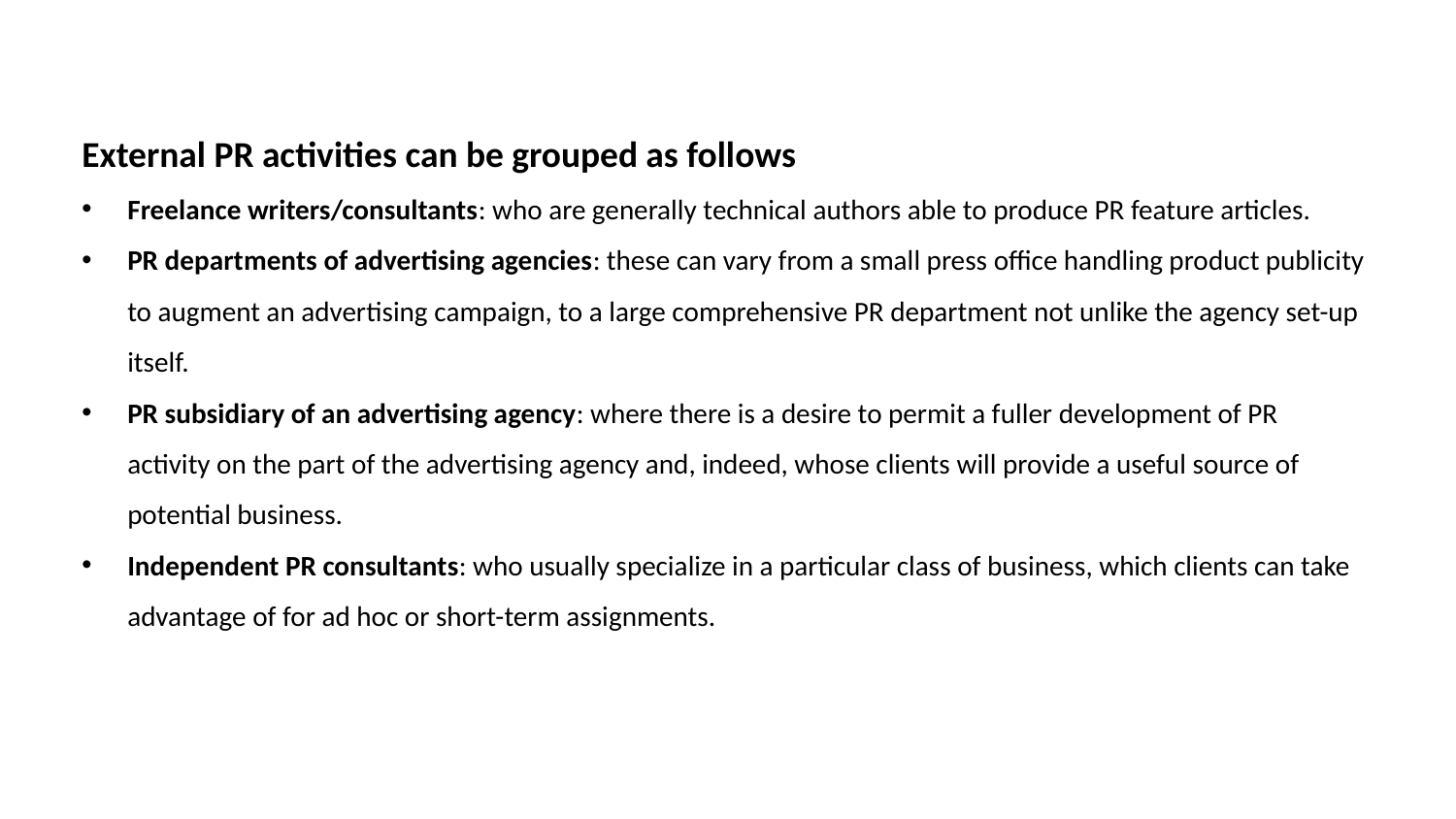

External PR activities can be grouped as follows
Freelance writers/consultants: who are generally technical authors able to produce PR feature articles.
PR departments of advertising agencies: these can vary from a small press office handling product publicity to augment an advertising campaign, to a large comprehensive PR department not unlike the agency set-up itself.
PR subsidiary of an advertising agency: where there is a desire to permit a fuller development of PR activity on the part of the advertising agency and, indeed, whose clients will provide a useful source of potential business.
Independent PR consultants: who usually specialize in a particular class of business, which clients can take advantage of for ad hoc or short-term assignments.